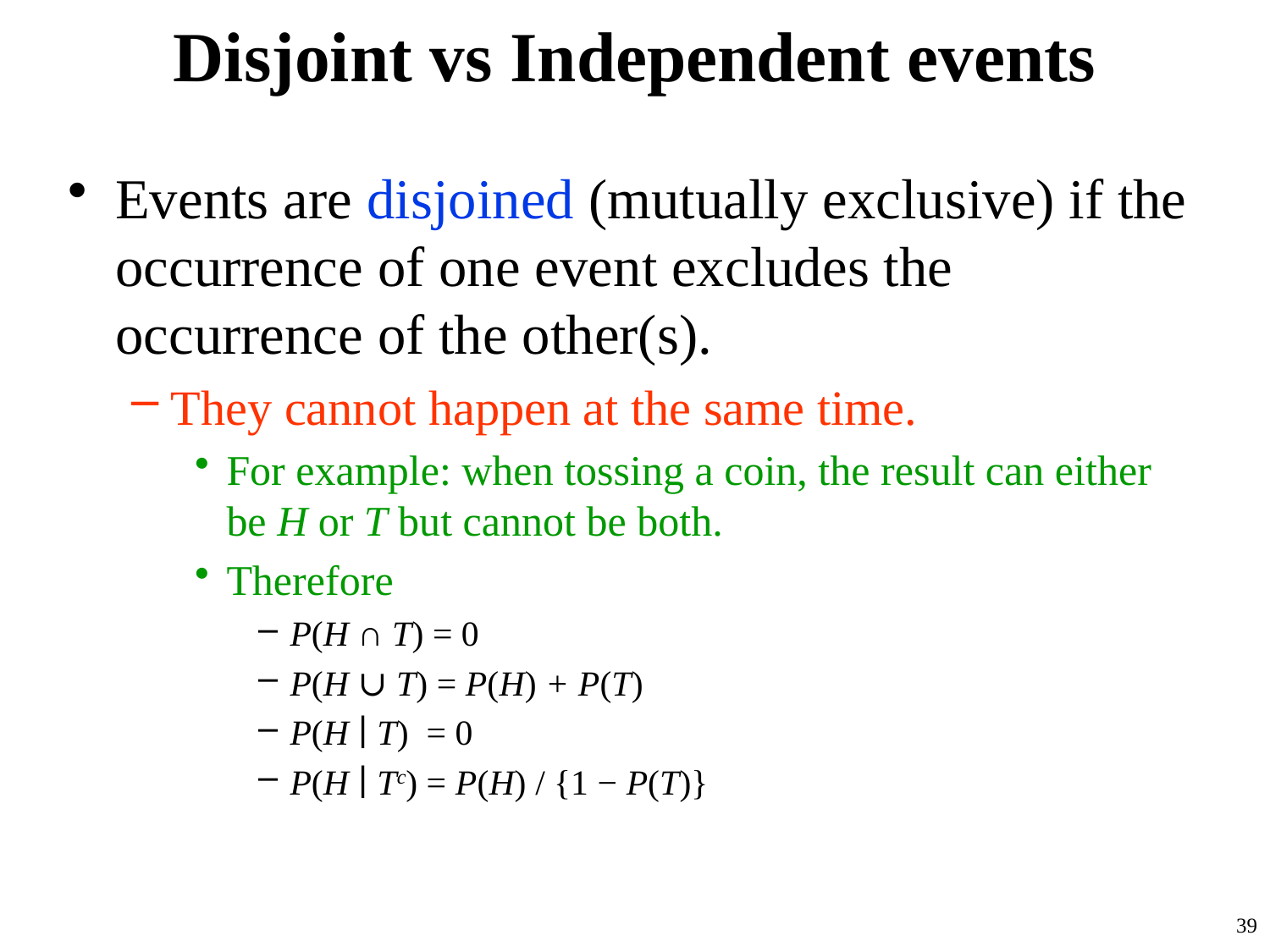

# Disjoint vs Independent events
Events are disjoined (mutually exclusive) if the occurrence of one event excludes the occurrence of the other(s).
They cannot happen at the same time.
For example: when tossing a coin, the result can either be H or T but cannot be both.
Therefore
P(H ∩ T) = 0
P(H ∪ T) = P(H) + P(T)
P(H ∣ T)  = 0
P(H ∣ Tc) = P(H) / {1 − P(T)}
39